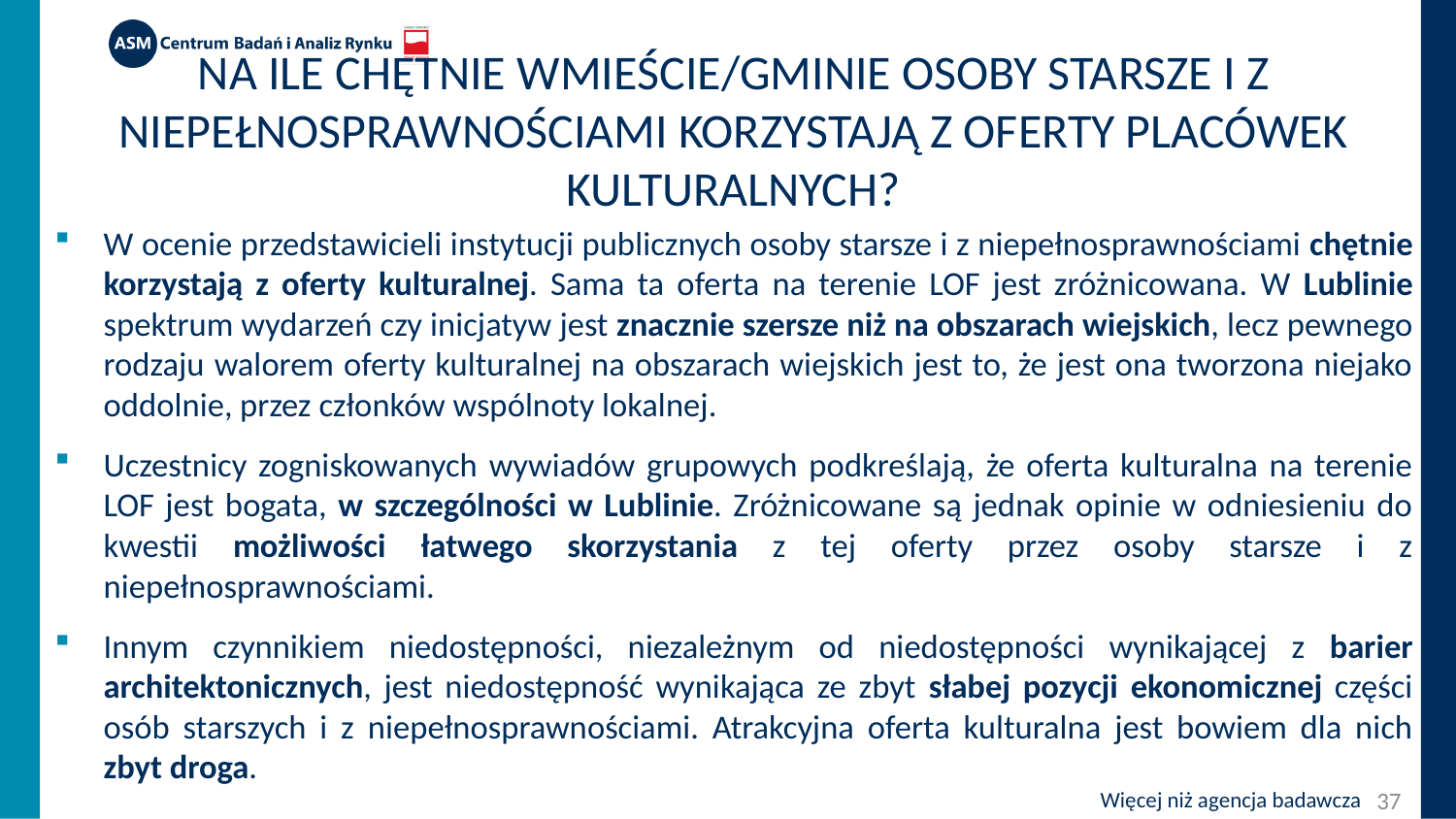

# Na ile chętnie wmieście/gminie osoby starsze i z niepełnosprawnościami korzystają z oferty placówek kulturalnych?
W ocenie przedstawicieli instytucji publicznych osoby starsze i z niepełnosprawnościami chętnie korzystają z oferty kulturalnej. Sama ta oferta na terenie LOF jest zróżnicowana. W Lublinie spektrum wydarzeń czy inicjatyw jest znacznie szersze niż na obszarach wiejskich, lecz pewnego rodzaju walorem oferty kulturalnej na obszarach wiejskich jest to, że jest ona tworzona niejako oddolnie, przez członków wspólnoty lokalnej.
Uczestnicy zogniskowanych wywiadów grupowych podkreślają, że oferta kulturalna na terenie LOF jest bogata, w szczególności w Lublinie. Zróżnicowane są jednak opinie w odniesieniu do kwestii możliwości łatwego skorzystania z tej oferty przez osoby starsze i z niepełnosprawnościami.
Innym czynnikiem niedostępności, niezależnym od niedostępności wynikającej z barier architektonicznych, jest niedostępność wynikająca ze zbyt słabej pozycji ekonomicznej części osób starszych i z niepełnosprawnościami. Atrakcyjna oferta kulturalna jest bowiem dla nich zbyt droga.
37